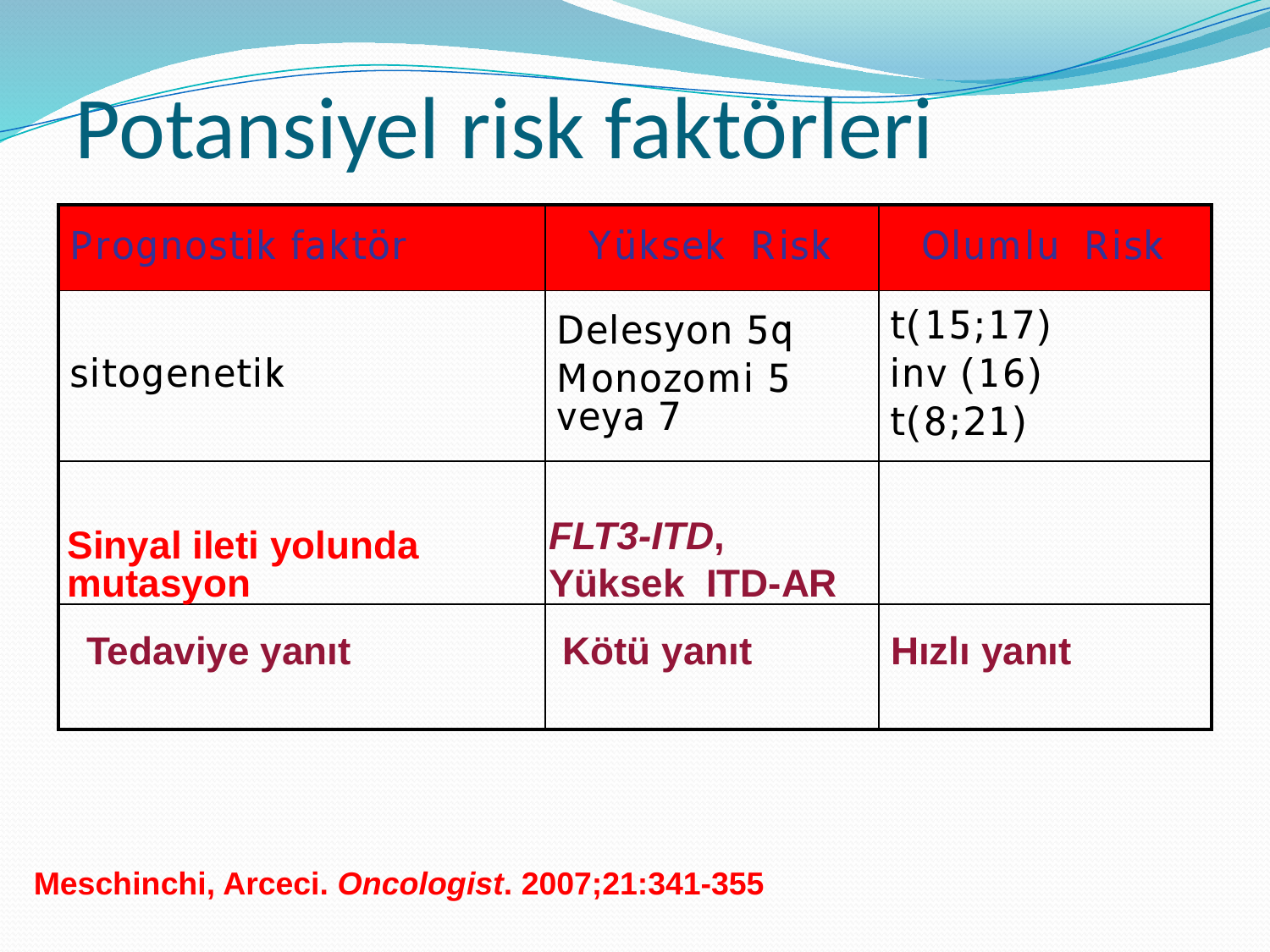

Potansiyel risk faktörleri
| Prognostik faktör | Yüksek Risk | Olumlu Risk |
| --- | --- | --- |
| sitogenetik | Delesyon 5q Monozomi 5 veya 7 | t(15;17) inv (16) t(8;21) |
|  |  |  |
|  |  |  |
| Sinyal ileti yolunda mutasyon | FLT3-ITD, Yüksek ITD-AR |
| --- | --- |
Tedaviye yanıt
Kötü yanıt

Hızlı yanıt

Meschinchi, Arceci. Oncologist. 2007;21:341-355